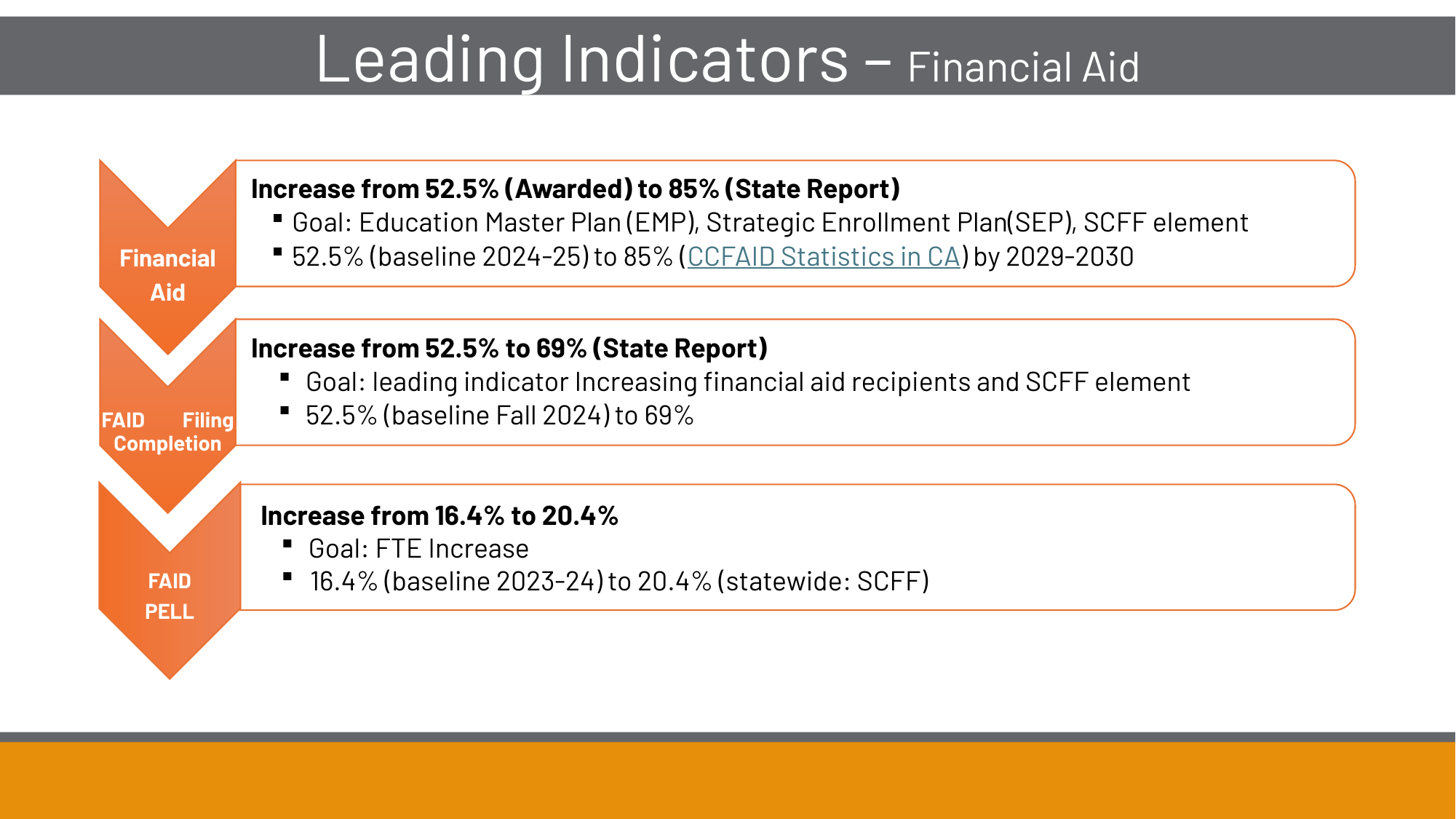

What is Administrative Program Review (APR)?
Leading Indicators – Financial Aid

Financial
Aid
Increase from 52.5% (Awarded) to 85% (State Report)
Goal: Education Master Plan (EMP), Strategic Enrollment Plan(SEP), SCFF element
52.5% (baseline 2024-25) to 85% (CCFAID Statistics in CA) by 2029-2030

FAID         Filing Completion
Increase from 52.5% to 69% (State Report)
Goal: leading indicator Increasing financial aid recipients and SCFF element
52.5% (baseline Fall 2024) to 69%

FAID
PELL

Increase from 16.4% to 20.4%
Goal: FTE Increase
   16.4% (baseline 2023-24) to 20.4% (statewide: SCFF)